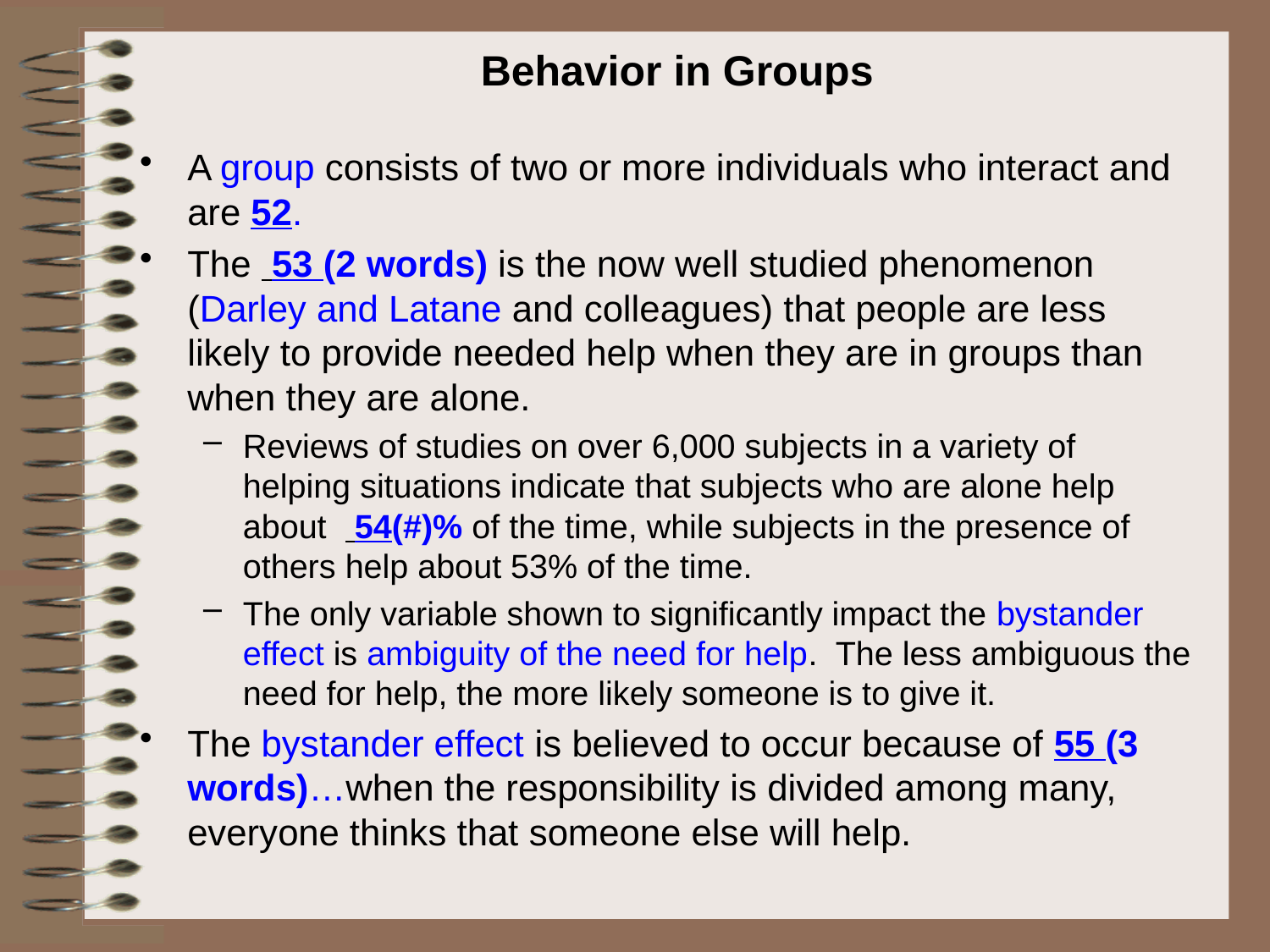

# Behavior in Groups

A group consists of two or more individuals who interact and are 52.
The  53 (2 words) is the now well studied phenomenon (Darley and Latane and colleagues) that people are less likely to provide needed help when they are in groups than when they are alone.
Reviews of studies on over 6,000 subjects in a variety of helping situations indicate that subjects who are alone help about   54(#)% of the time, while subjects in the presence of others help about 53% of the time.
The only variable shown to significantly impact the bystander effect is ambiguity of the need for help.  The less ambiguous the need for help, the more likely someone is to give it.
The bystander effect is believed to occur because of 55 (3 words)…when the responsibility is divided among many, everyone thinks that someone else will help.